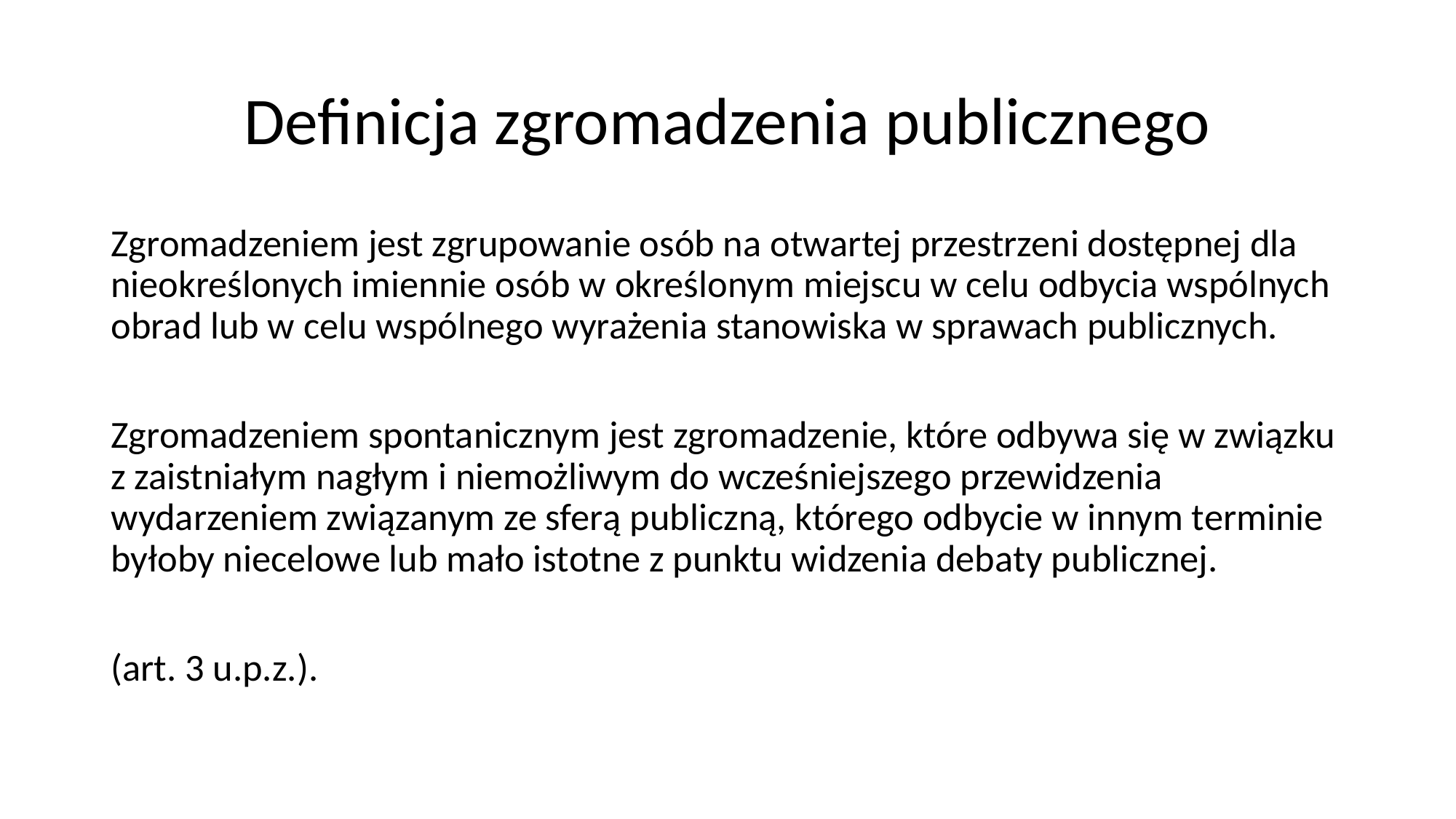

# Definicja zgromadzenia publicznego
Zgromadzeniem jest zgrupowanie osób na otwartej przestrzeni dostępnej dla nieokreślonych imiennie osób w określonym miejscu w celu odbycia wspólnych obrad lub w celu wspólnego wyrażenia stanowiska w sprawach publicznych.

Zgromadzeniem spontanicznym jest zgromadzenie, które odbywa się w związku z zaistniałym nagłym i niemożliwym do wcześniejszego przewidzenia wydarzeniem związanym ze sferą publiczną, którego odbycie w innym terminie byłoby niecelowe lub mało istotne z punktu widzenia debaty publicznej.

(art. 3 u.p.z.).